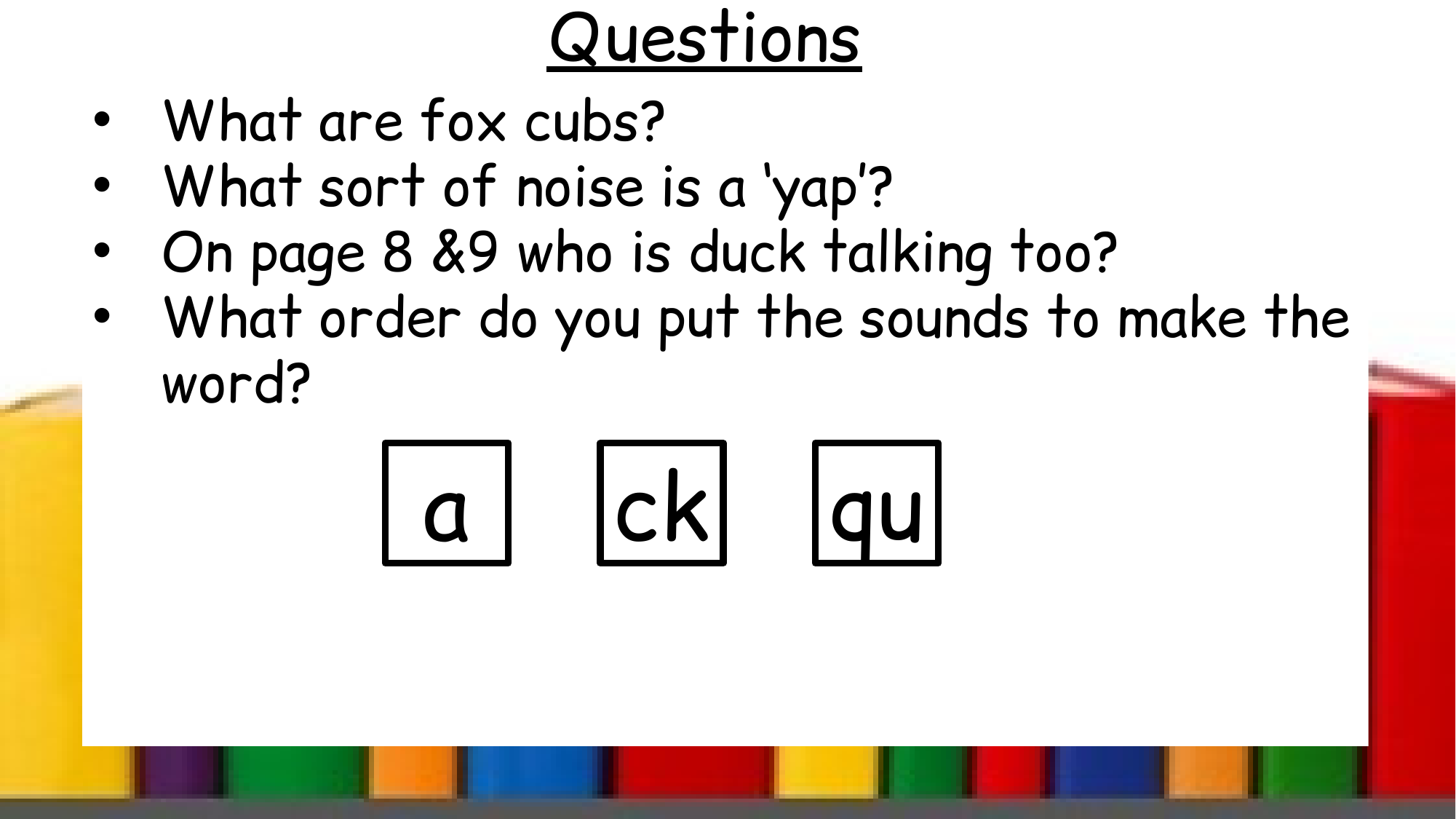

Questions
What are fox cubs?
What sort of noise is a ‘yap’?
On page 8 &9 who is duck talking too?
What order do you put the sounds to make the word?

ck
a
qu